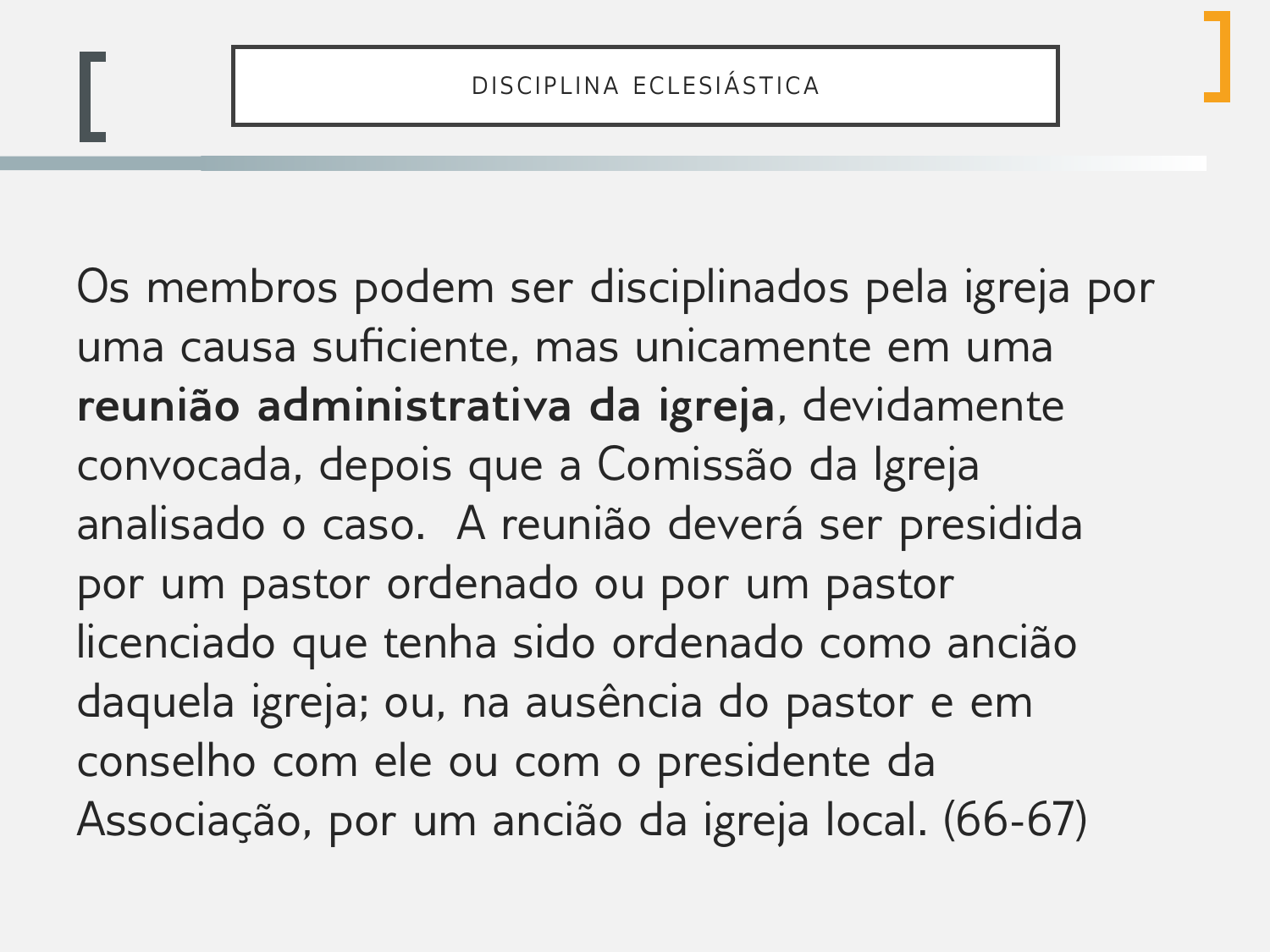

# Disciplina Eclesiástica

	Os membros podem ser disciplinados pela igreja por uma causa suficiente, mas unicamente em uma reunião administrativa da igreja, devidamente convocada, depois que a Comissão da Igreja analisado o caso.  A reunião deverá ser presidida por um pastor ordenado ou por um pastor licenciado que tenha sido ordenado como ancião daquela igreja; ou, na ausência do pastor e em conselho com ele ou com o presidente da Associação, por um ancião da igreja local. (66-67)